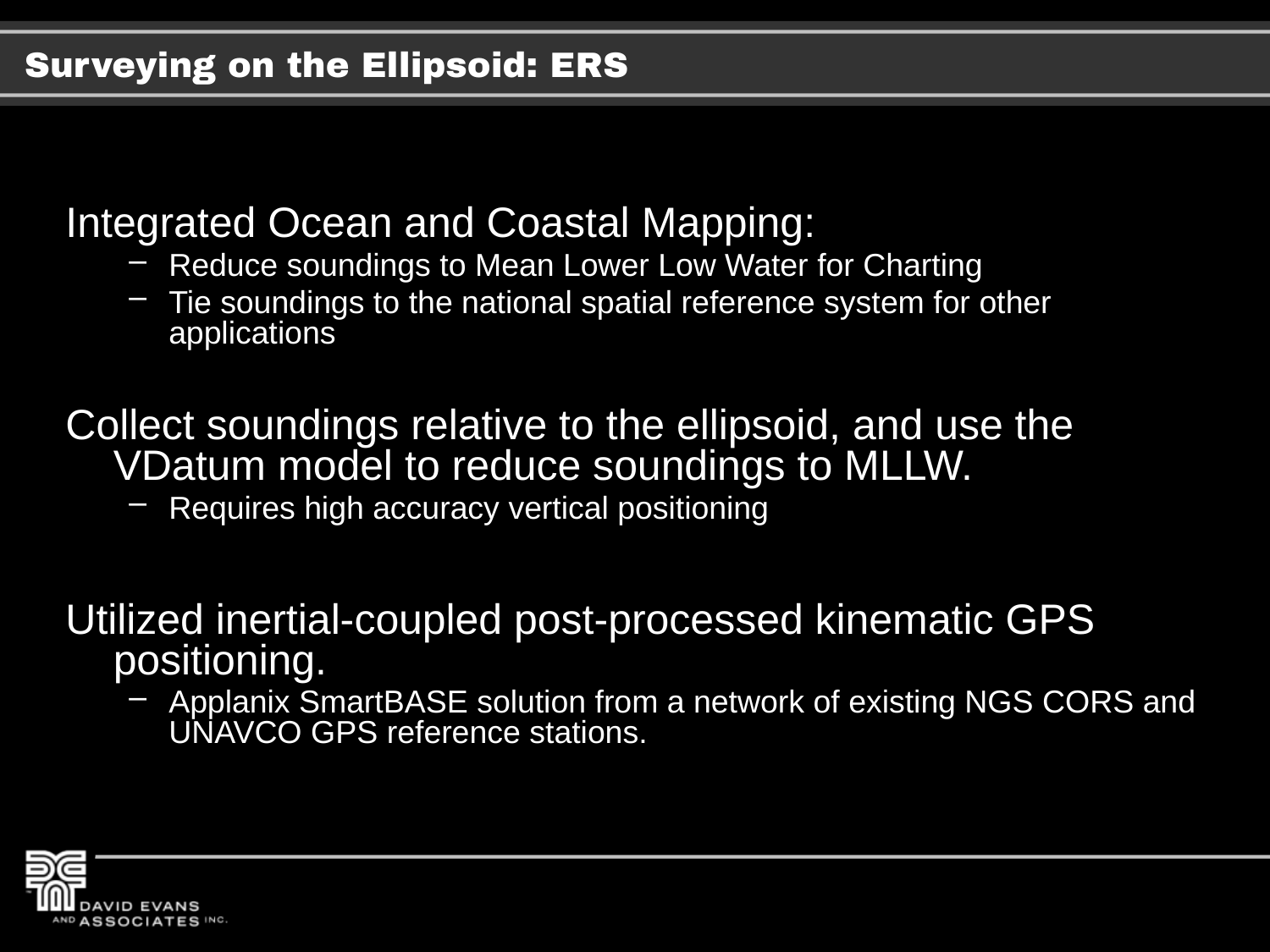

# Surveying on the Ellipsoid: ERS

Integrated Ocean and Coastal Mapping:
Reduce soundings to Mean Lower Low Water for Charting
Tie soundings to the national spatial reference system for other applications

Collect soundings relative to the ellipsoid, and use the VDatum model to reduce soundings to MLLW.
Requires high accuracy vertical positioning

Utilized inertial-coupled post-processed kinematic GPS positioning.
Applanix SmartBASE solution from a network of existing NGS CORS and UNAVCO GPS reference stations.